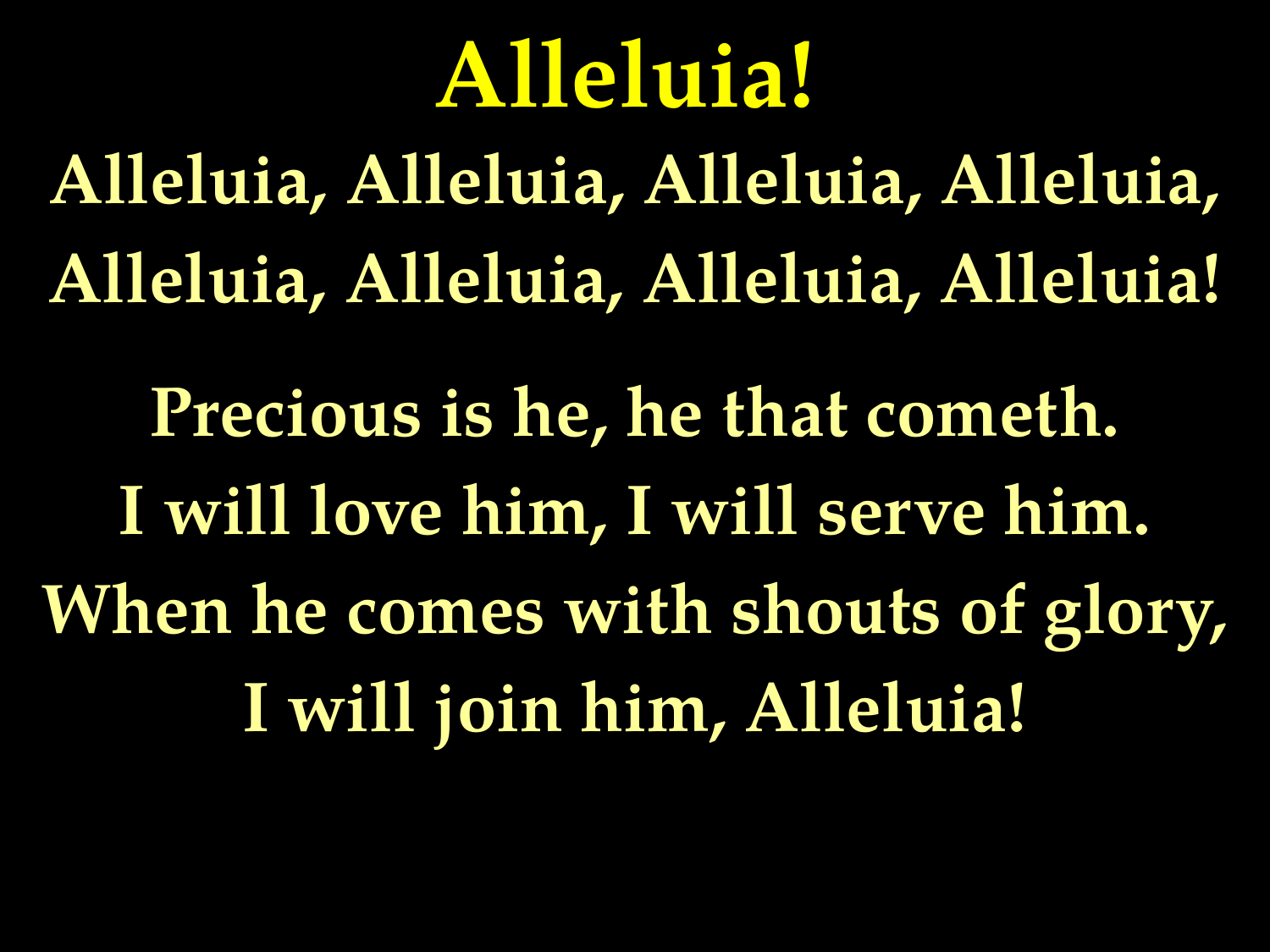

# Alleluia!
Alleluia, Alleluia, Alleluia, Alleluia,
Alleluia, Alleluia, Alleluia, Alleluia!

Precious is he, he that cometh.
I will love him, I will serve him.
When he comes with shouts of glory,
I will join him, Alleluia!